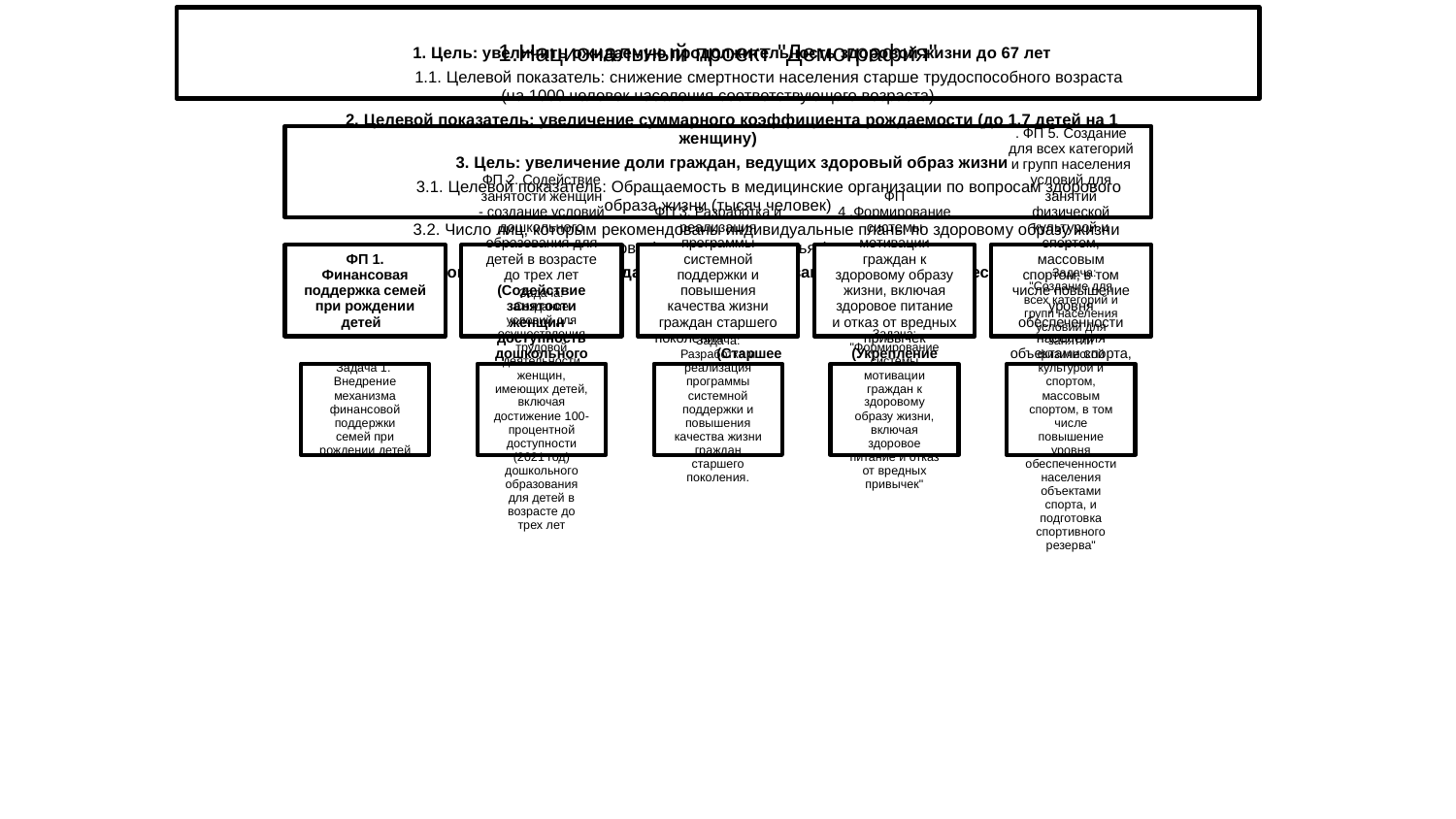

1. Цель: увеличить ожидаемую продолжительность здоровой жизни до 67 лет
                1.1. Целевой показатель: снижение смертности населения старше трудоспособного возраста (на 1000 человек населения соответствующего возраста)
3. Цель: увеличение доли граждан, ведущих здоровый образ жизни
1.Национальный проект "Демография"